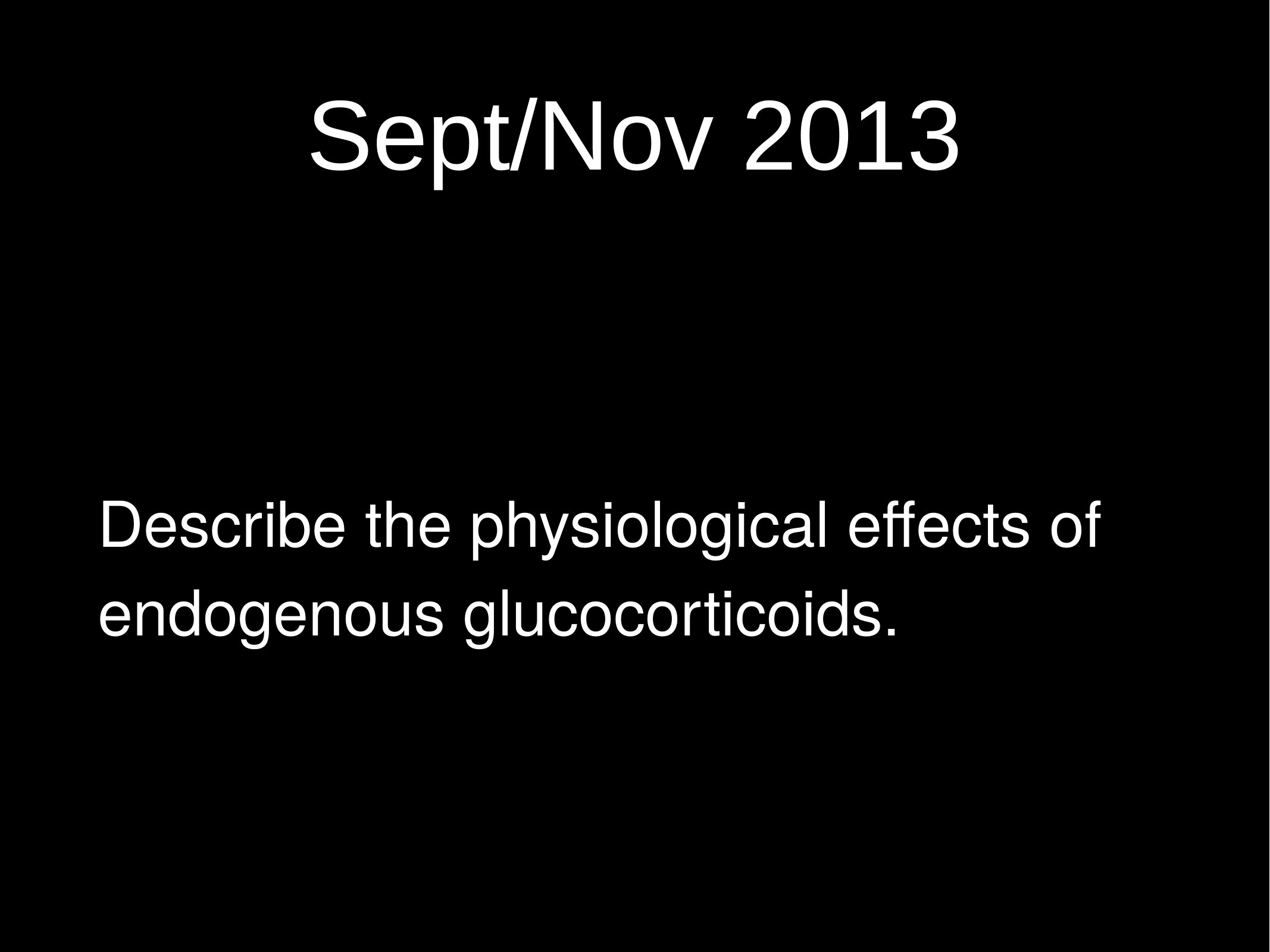

# Sept/Nov 2013
Describe the physiological effects of endogenous glucocorticoids.